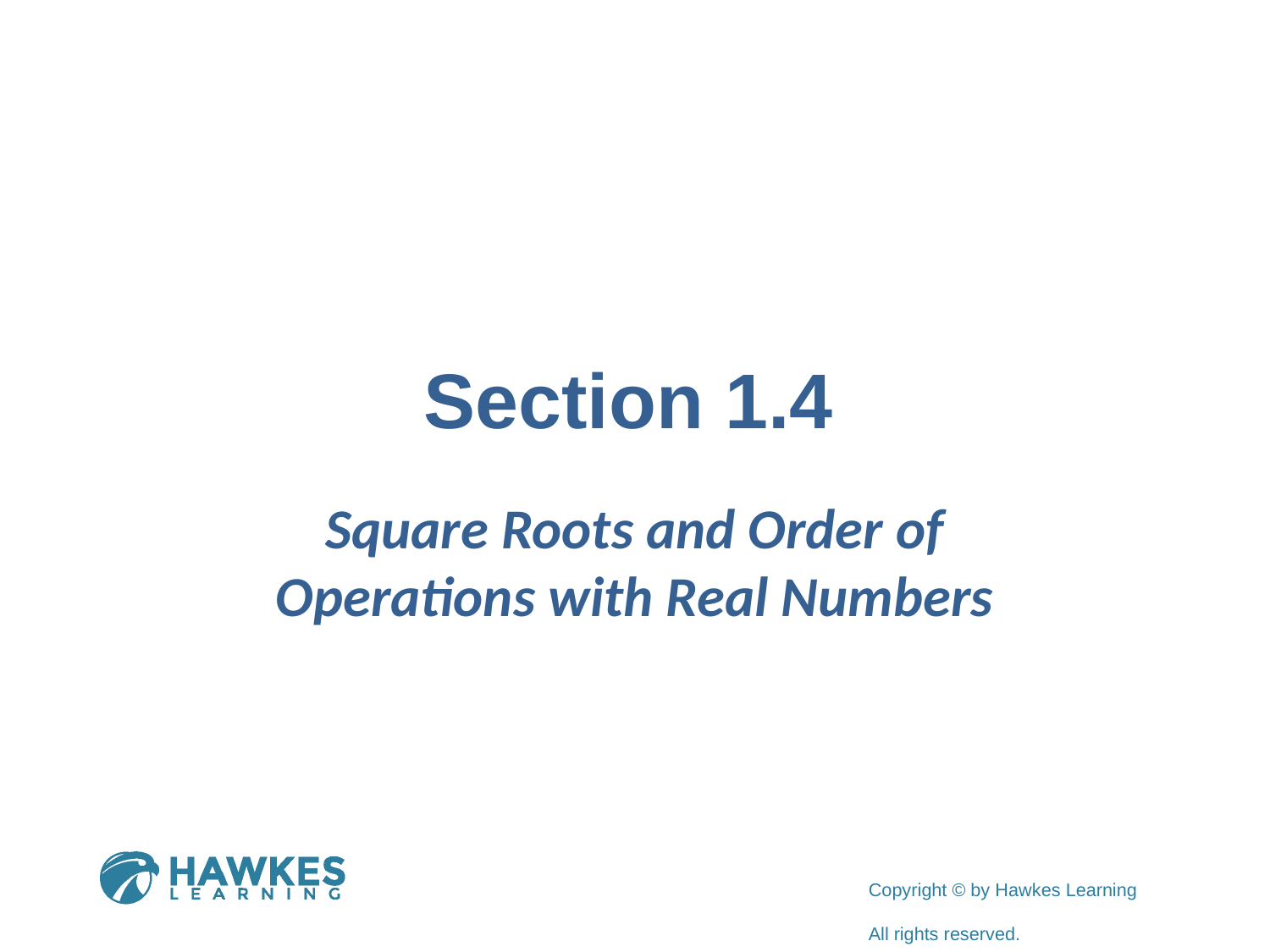

# Section 1.4
Square Roots and Order of Operations with Real Numbers